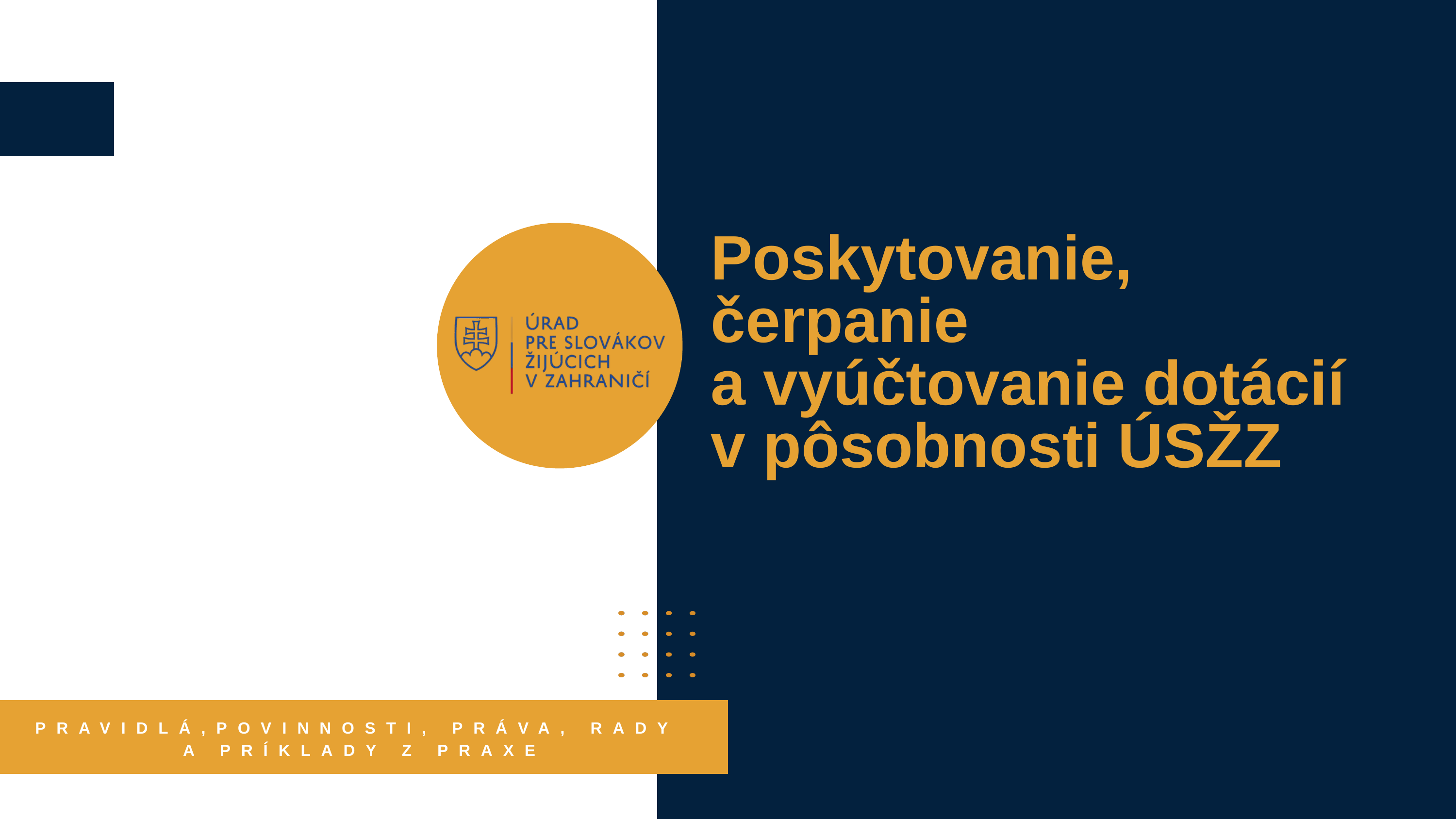

Poskytovanie, čerpanie
a vyúčtovanie dotácií
v pôsobnosti ÚSŽZ

PRAVIDLÁ,POVINNOSTI, PRÁVA, RADY
A PRÍKLADY Z PRAXE